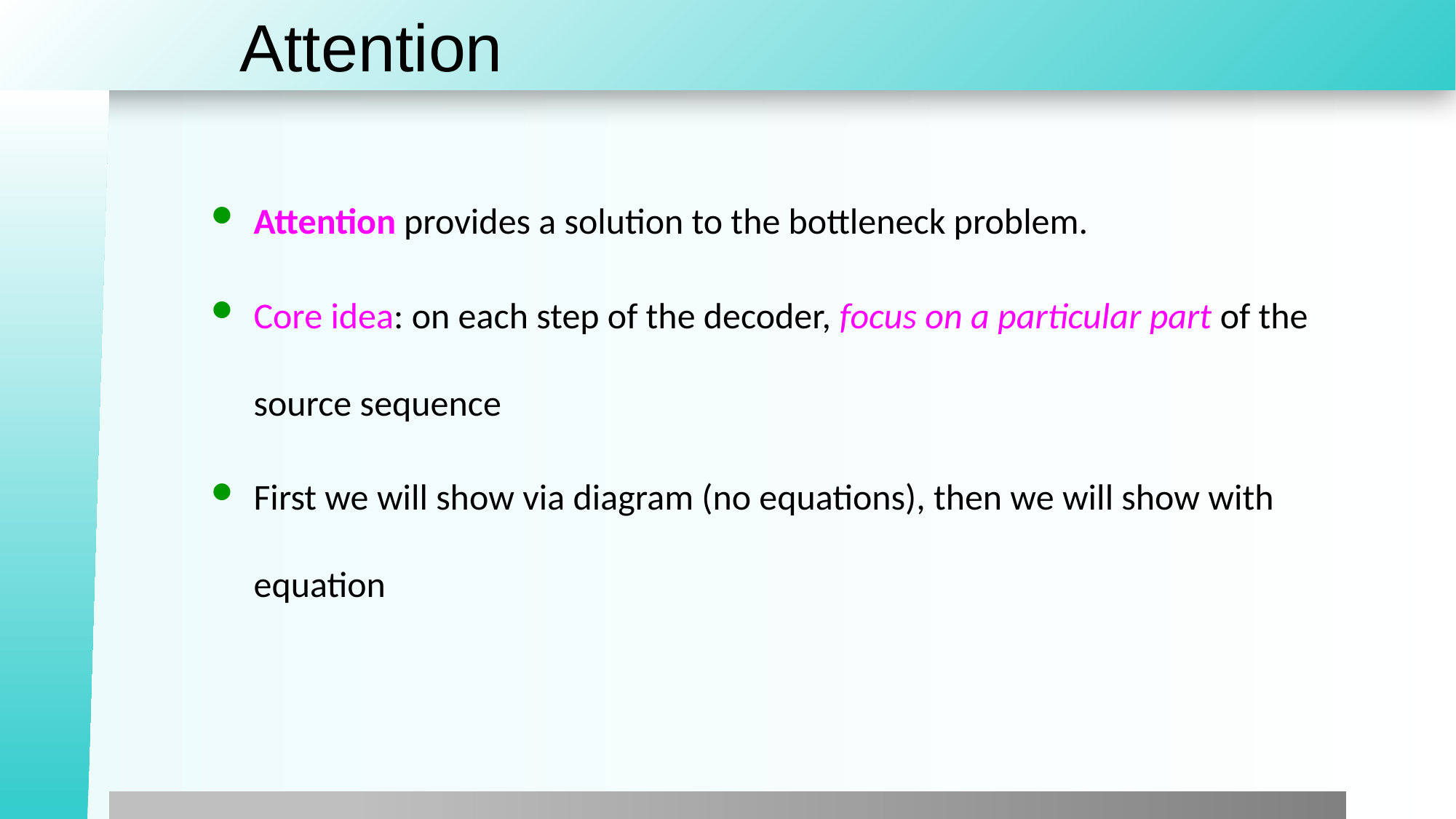

# Attention
Attention provides a solution to the bottleneck problem.
Core idea: on each step of the decoder, focus on a particular part of the source sequence
First we will show via diagram (no equations), then we will show with equation